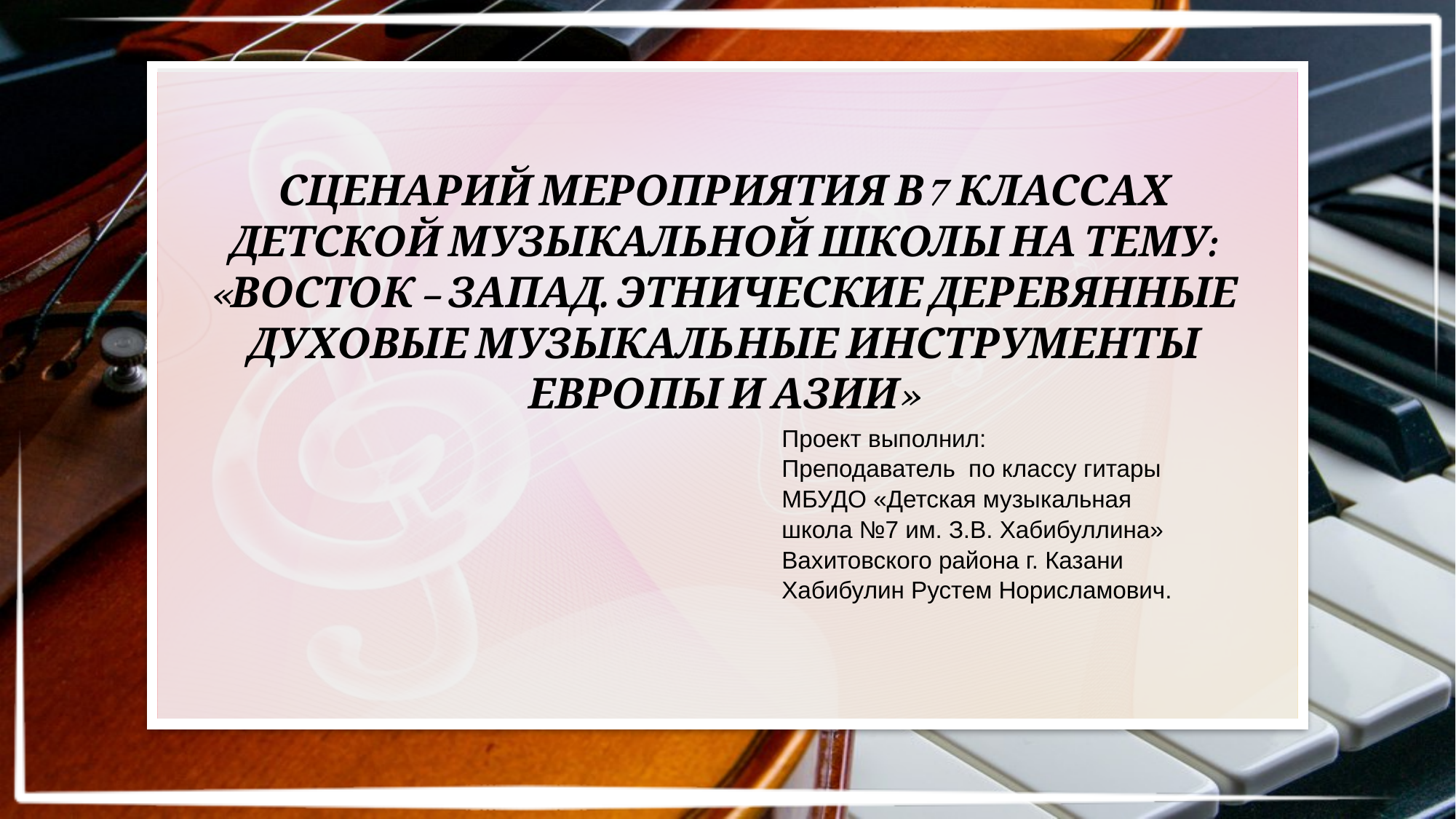

#
СЦЕНАРИЙ МЕРОПРИЯТИЯ В 7 КЛАССАХ ДЕТСКОЙ МУЗЫКАЛЬНОЙ ШКОЛЫ НА ТЕМУ: «ВОСТОК – ЗАПАД. ЭТНИЧЕСКИЕ ДЕРЕВЯННЫЕ ДУХОВЫЕ МУЗЫКАЛЬНЫЕ ИНСТРУМЕНТЫ ЕВРОПЫ И АЗИИ»
Проект выполнил:
Преподаватель  по классу гитары
МБУДО «Детская музыкальная
школа №7 им. З.В. Хабибуллина»
Вахитовского района г. Казани
Хабибулин Рустем Норисламович.